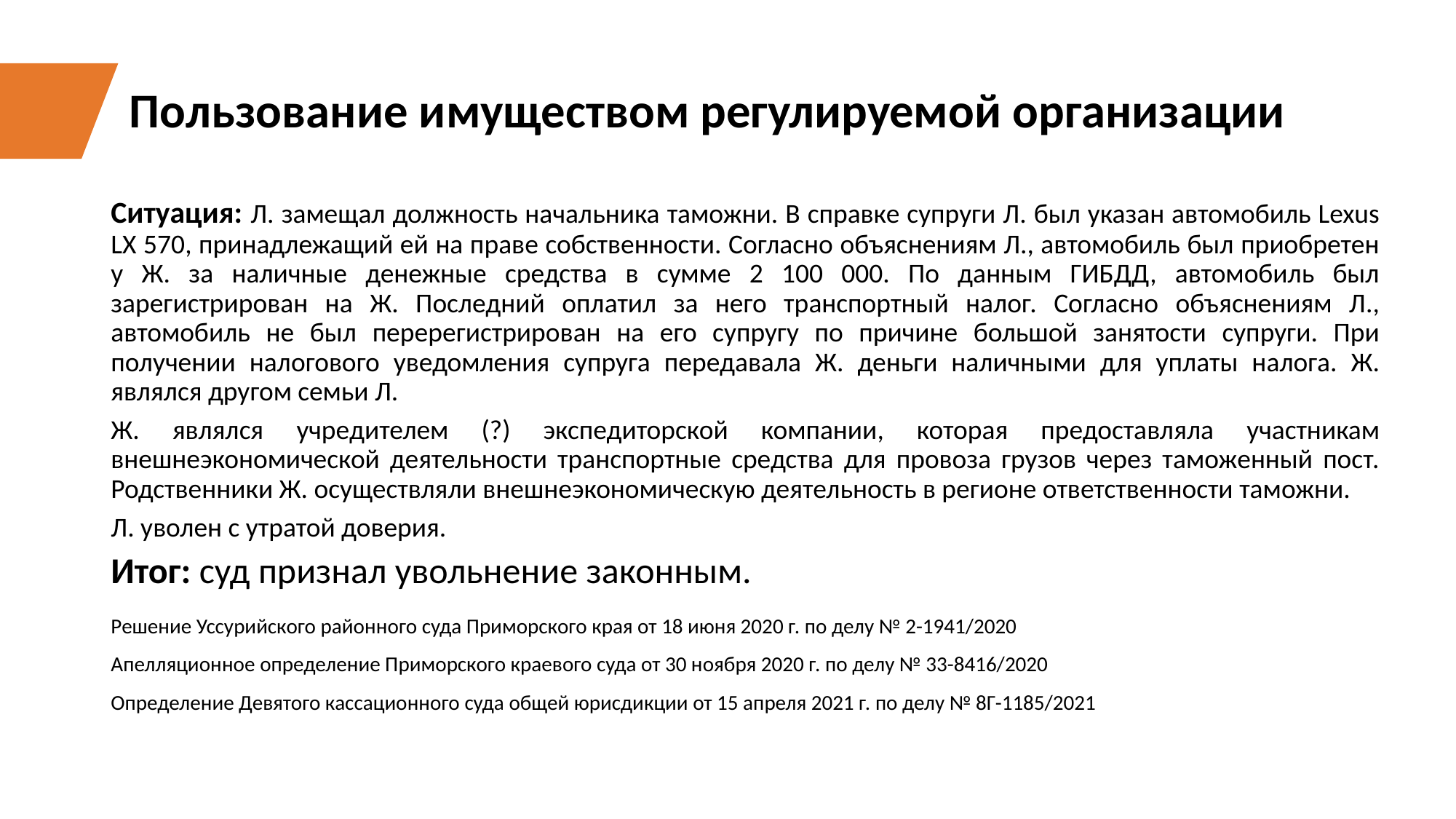

Пользование имуществом регулируемой организации

Ситуация: Л. замещал должность начальника таможни. В справке супруги Л. был указан автомобиль Lexus LX 570, принадлежащий ей на праве собственности. Согласно объяснениям Л., автомобиль был приобретен у Ж. за наличные денежные средства в сумме 2 100 000. По данным ГИБДД, автомобиль был зарегистрирован на Ж. Последний оплатил за него транспортный налог. Согласно объяснениям Л., автомобиль не был перерегистрирован на его супругу по причине большой занятости супруги. При получении налогового уведомления супруга передавала Ж. деньги наличными для уплаты налога. Ж. являлся другом семьи Л.
Ж. являлся учредителем (?) экспедиторской компании, которая предоставляла участникам внешнеэкономической деятельности транспортные средства для провоза грузов через таможенный пост. Родственники Ж. осуществляли внешнеэкономическую деятельность в регионе ответственности таможни.
Л. уволен с утратой доверия.
Итог: суд признал увольнение законным.
Решение Уссурийского районного суда Приморского края от 18 июня 2020 г. по делу № 2-1941/2020
Апелляционное определение Приморского краевого суда от 30 ноября 2020 г. по делу № 33-8416/2020
Определение Девятого кассационного суда общей юрисдикции от 15 апреля 2021 г. по делу № 8Г-1185/2021